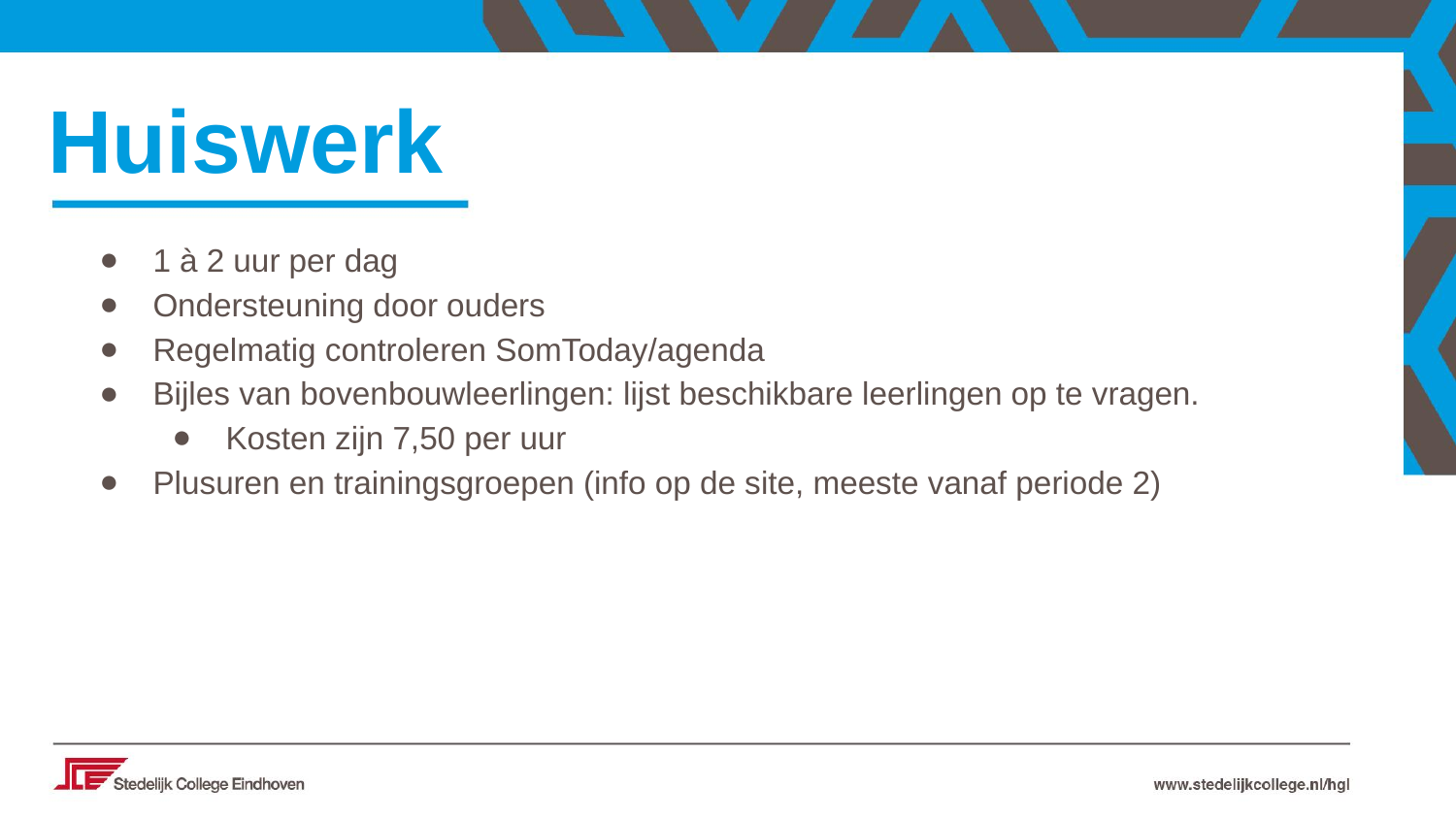

Huiswerk
1 à 2 uur per dag
Ondersteuning door ouders
Regelmatig controleren SomToday/agenda
Bijles van bovenbouwleerlingen: lijst beschikbare leerlingen op te vragen.
Kosten zijn 7,50 per uur
Plusuren en trainingsgroepen (info op de site, meeste vanaf periode 2)